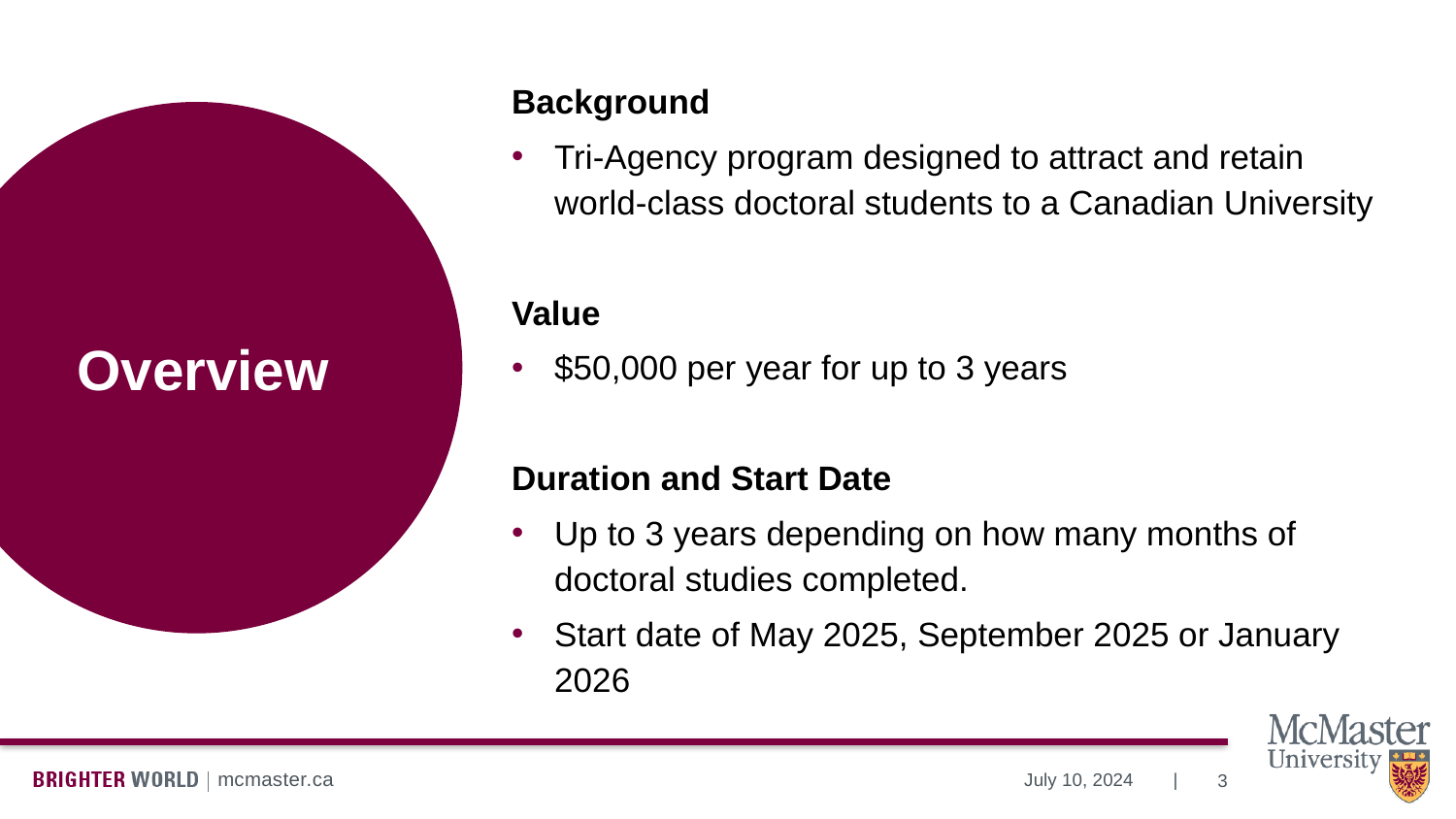

Background
Tri-Agency program designed to attract and retain world-class doctoral students to a Canadian University

Value
$50,000 per year for up to 3 years

Duration and Start Date
Up to 3 years depending on how many months of doctoral studies completed.
Start date of May 2025, September 2025 or January 2026

# Overview

3
July 10, 2024